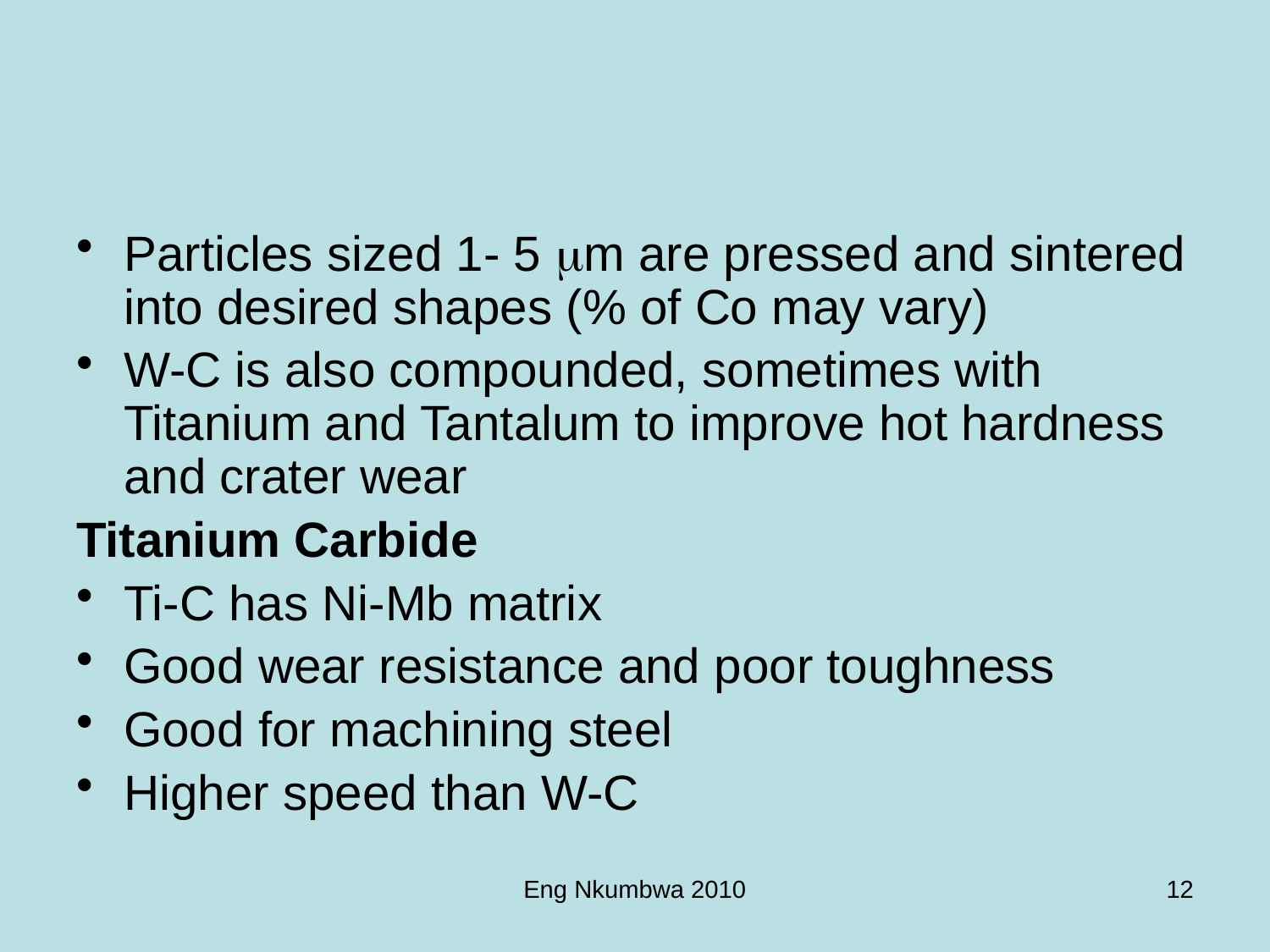

Particles sized 1- 5 μm are pressed and sintered into desired shapes (% of Co may vary)
W-C is also compounded, sometimes with Titanium and Tantalum to improve hot hardness and crater wear
Titanium Carbide
Ti-C has Ni-Mb matrix
Good wear resistance and poor toughness
Good for machining steel
Higher speed than W-C
Eng Nkumbwa 2010
12